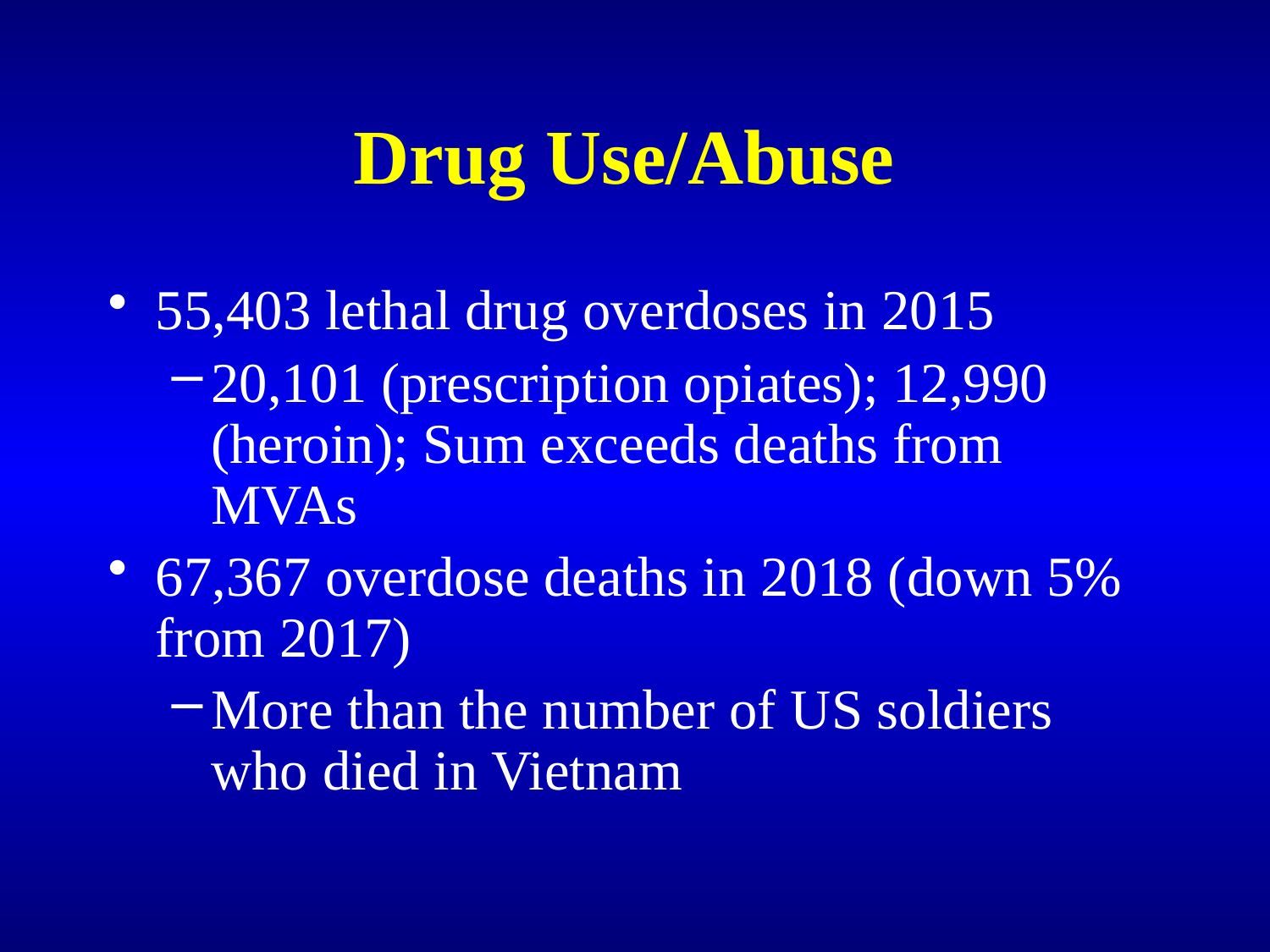

# Drug Use/Abuse
55,403 lethal drug overdoses in 2015
20,101 (prescription opiates); 12,990 (heroin); Sum exceeds deaths from MVAs
67,367 overdose deaths in 2018 (down 5% from 2017)
More than the number of US soldiers who died in Vietnam